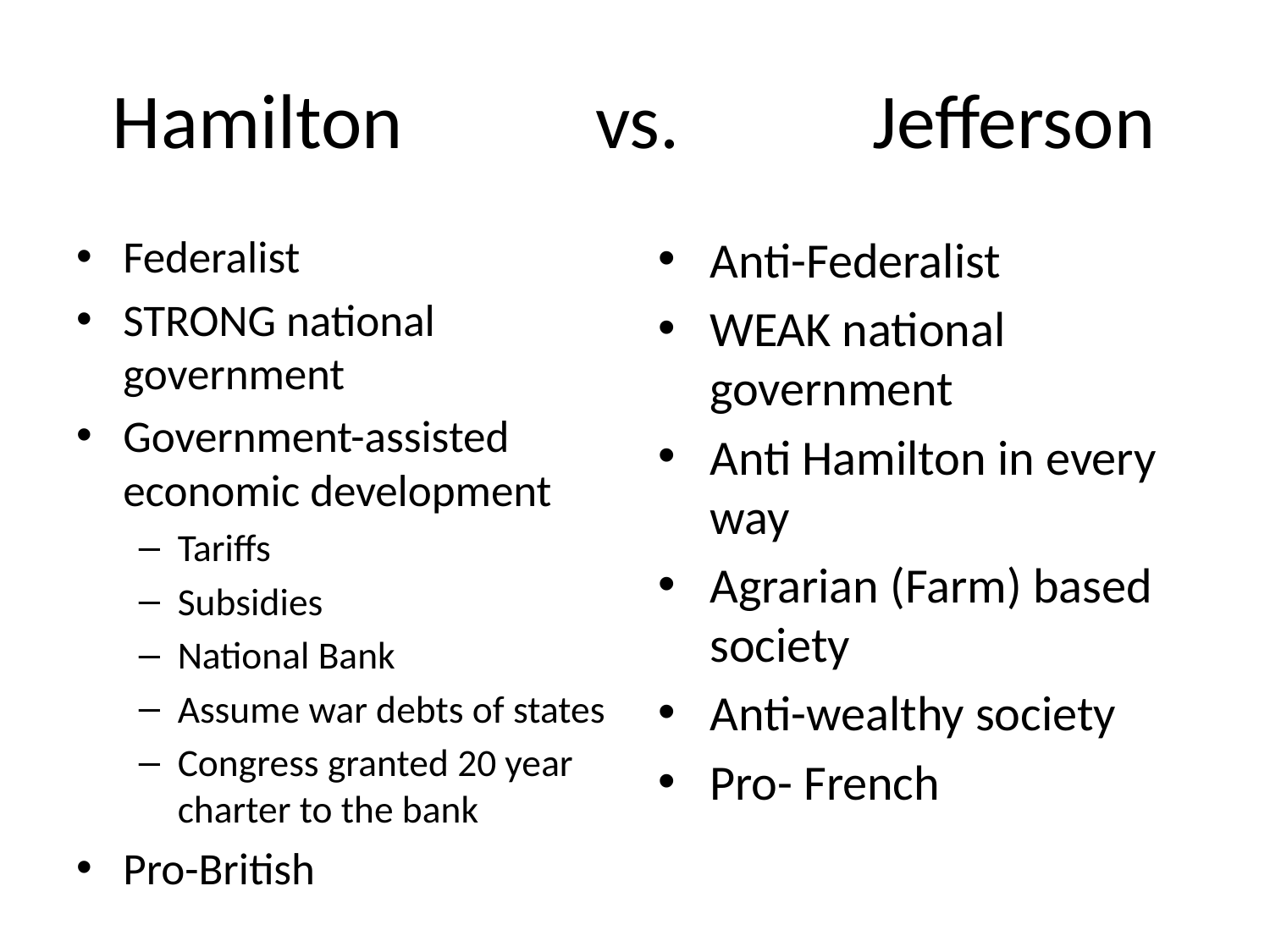

# Hamilton           vs.           Jefferson
Federalist
STRONG national government
Government-assisted economic development
Tariffs
Subsidies
National Bank
Assume war debts of states
Congress granted 20 year charter to the bank
Pro-British
Anti-Federalist
WEAK national government
Anti Hamilton in every way
Agrarian (Farm) based society
Anti-wealthy society
Pro- French